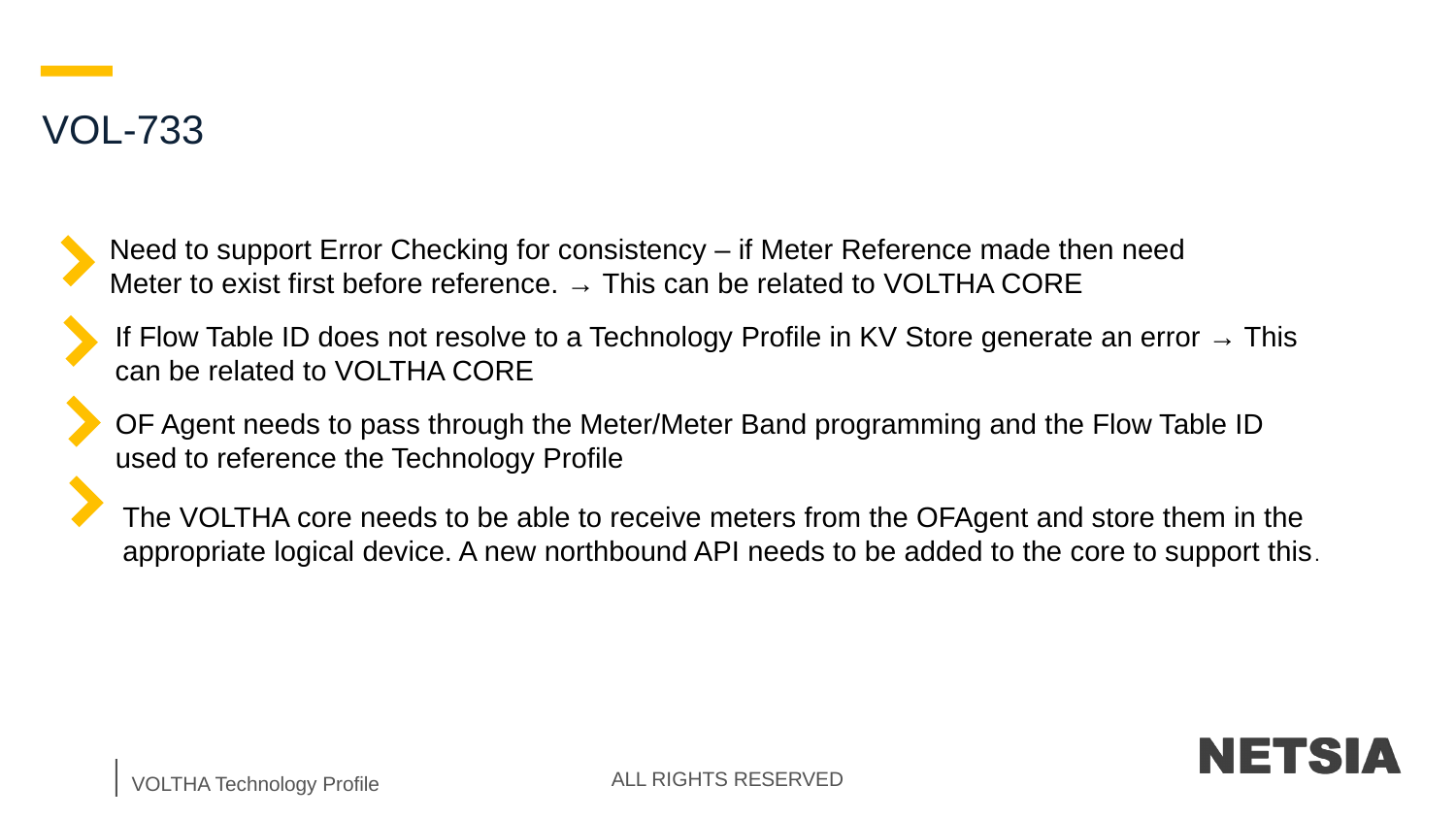

VOL-733
Need to support Error Checking for consistency – if Meter Reference made then need Meter to exist first before reference. → This can be related to VOLTHA CORE

If Flow Table ID does not resolve to a Technology Profile in KV Store generate an error → This can be related to VOLTHA CORE

OF Agent needs to pass through the Meter/Meter Band programming and the Flow Table ID used to reference the Technology Profile

The VOLTHA core needs to be able to receive meters from the OFAgent and store them in the appropriate logical device. A new northbound API needs to be added to the core to support this.